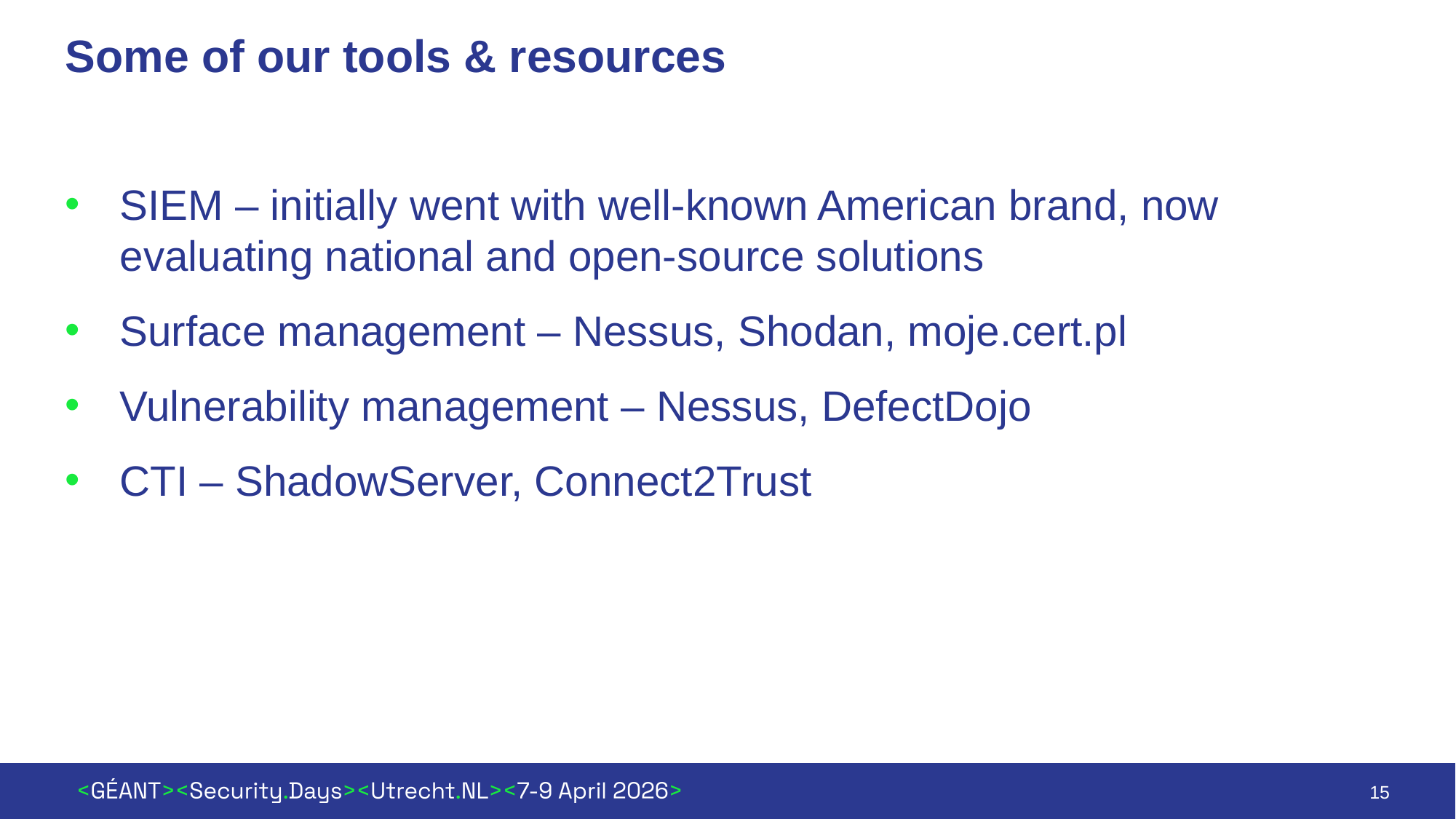

# Some of our tools & resources
SIEM – initially went with well-known American brand, now evaluating national and open-source solutions
Surface management – Nessus, Shodan, moje.cert.pl
Vulnerability management – Nessus, DefectDojo
CTI – ShadowServer, Connect2Trust

15